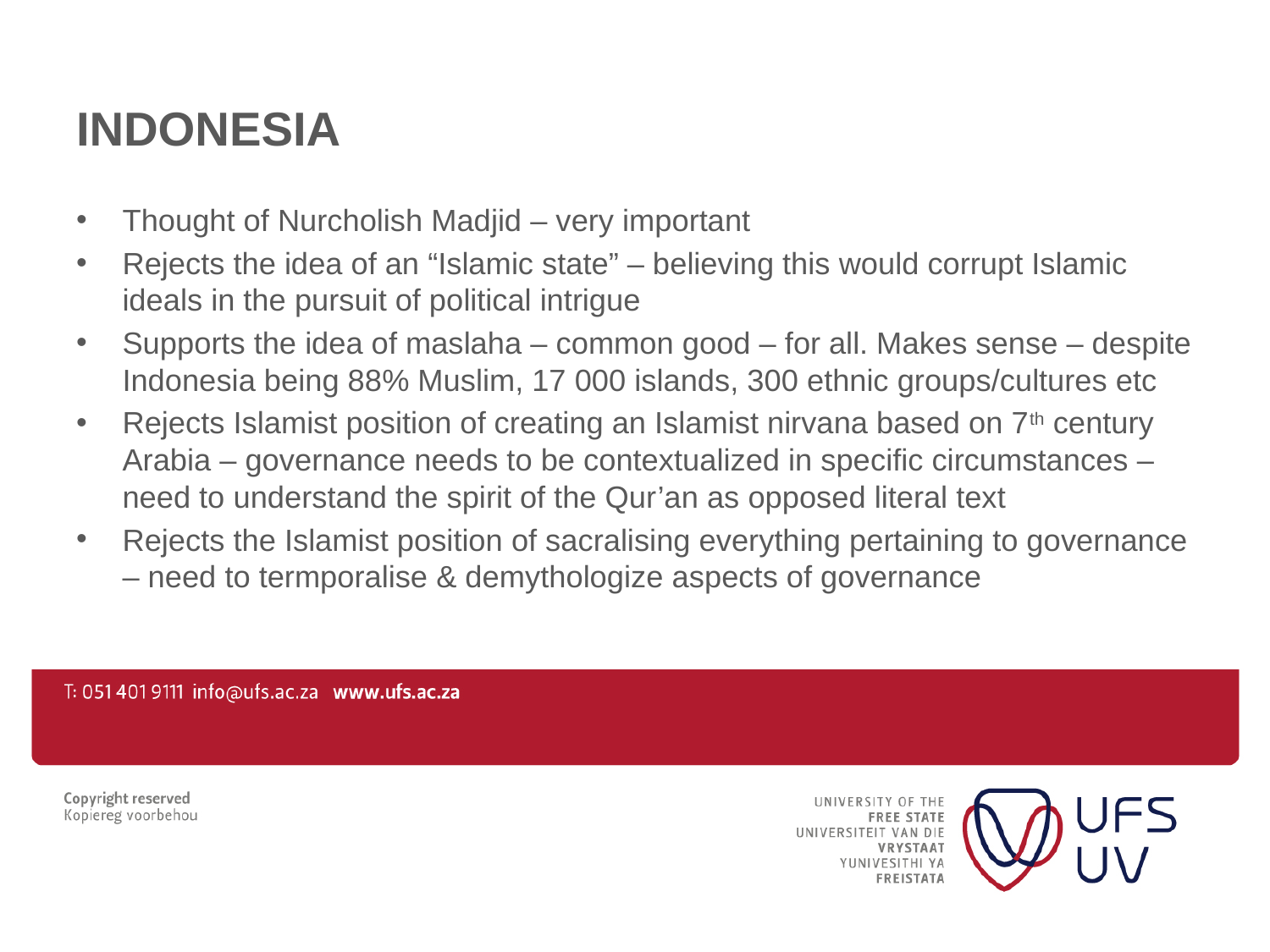

# Indonesia
Thought of Nurcholish Madjid – very important
Rejects the idea of an “Islamic state” – believing this would corrupt Islamic ideals in the pursuit of political intrigue
Supports the idea of maslaha – common good – for all. Makes sense – despite Indonesia being 88% Muslim, 17 000 islands, 300 ethnic groups/cultures etc
Rejects Islamist position of creating an Islamist nirvana based on 7th century Arabia – governance needs to be contextualized in specific circumstances – need to understand the spirit of the Qur’an as opposed literal text
Rejects the Islamist position of sacralising everything pertaining to governance – need to termporalise & demythologize aspects of governance